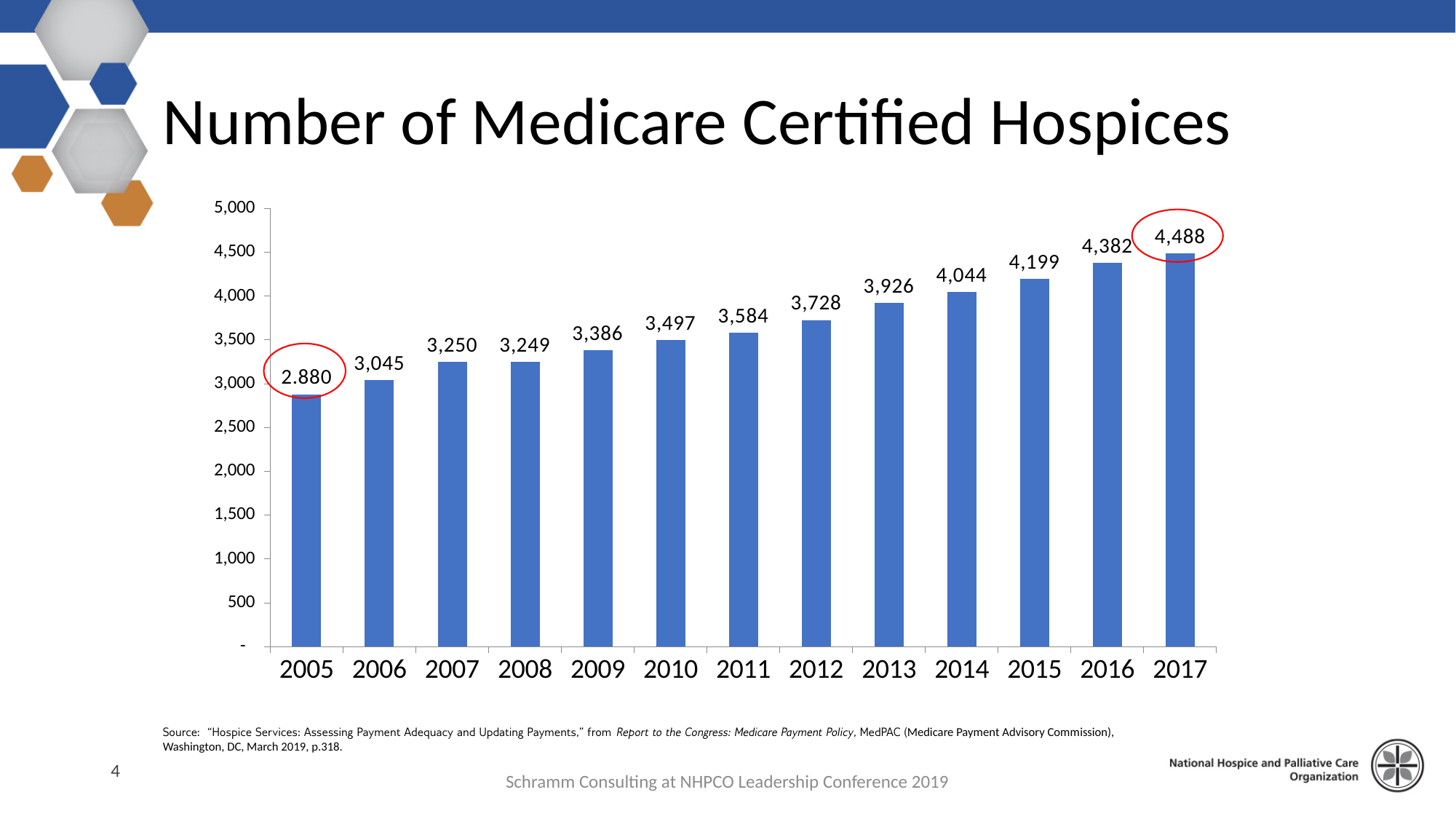

# Number of Medicare Certified Hospices

### Chart

| Category | Number of Hospices |
|---|---|
| 2005 | 2880.0 |
| 2006 | 3045.0 |
| 2007 | 3250.0 |
| 2008 | 3249.0 |
| 2009 | 3386.0 |
| 2010 | 3497.0 |
| 2011 | 3584.0 |
| 2012 | 3728.0 |
| 2013 | 3926.0 |
| 2014 | 4044.0 |
| 2015 | 4199.0 |
| 2016 | 4382.0 |
| 2017 | 4488.0 |
Source:  “Hospice Services: Assessing Payment Adequacy and Updating Payments,” from Report to the Congress: Medicare Payment Policy, MedPAC (Medicare Payment Advisory Commission), Washington, DC, March 2019, p.318.
4
Schramm Consulting at NHPCO Leadership Conference 2019